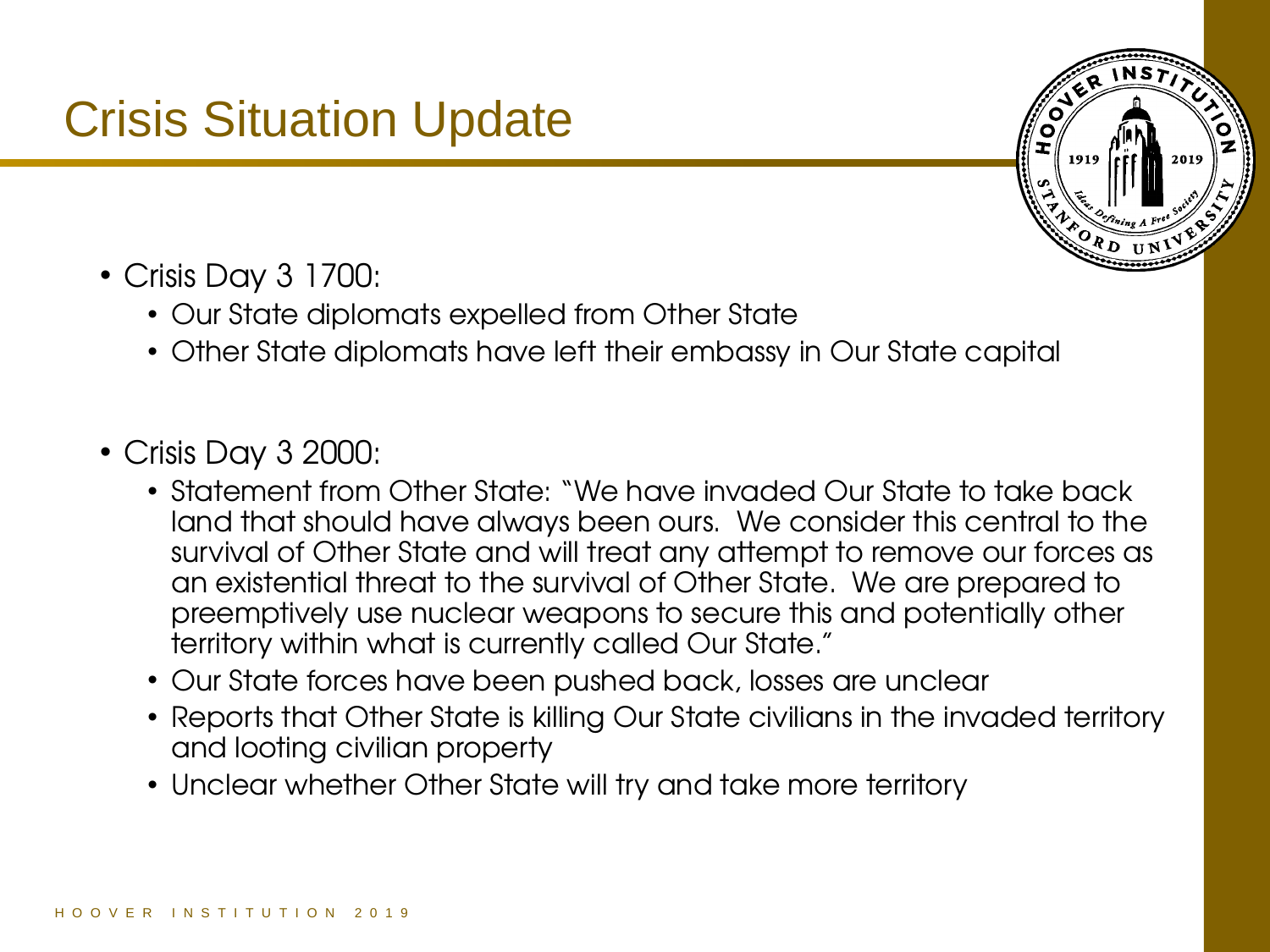

# Crisis Situation Update
Crisis Day 3 1700:
Our State diplomats expelled from Other State
Other State diplomats have left their embassy in Our State capital

Crisis Day 3 2000:
Statement from Other State: “We have invaded Our State to take back land that should have always been ours.  We consider this central to the survival of Other State and will treat any attempt to remove our forces as an existential threat to the survival of Other State.  We are prepared to preemptively use nuclear weapons to secure this and potentially other territory within what is currently called Our State.”
Our State forces have been pushed back, losses are unclear
Reports that Other State is killing Our State civilians in the invaded territory and looting civilian property
Unclear whether Other State will try and take more territory